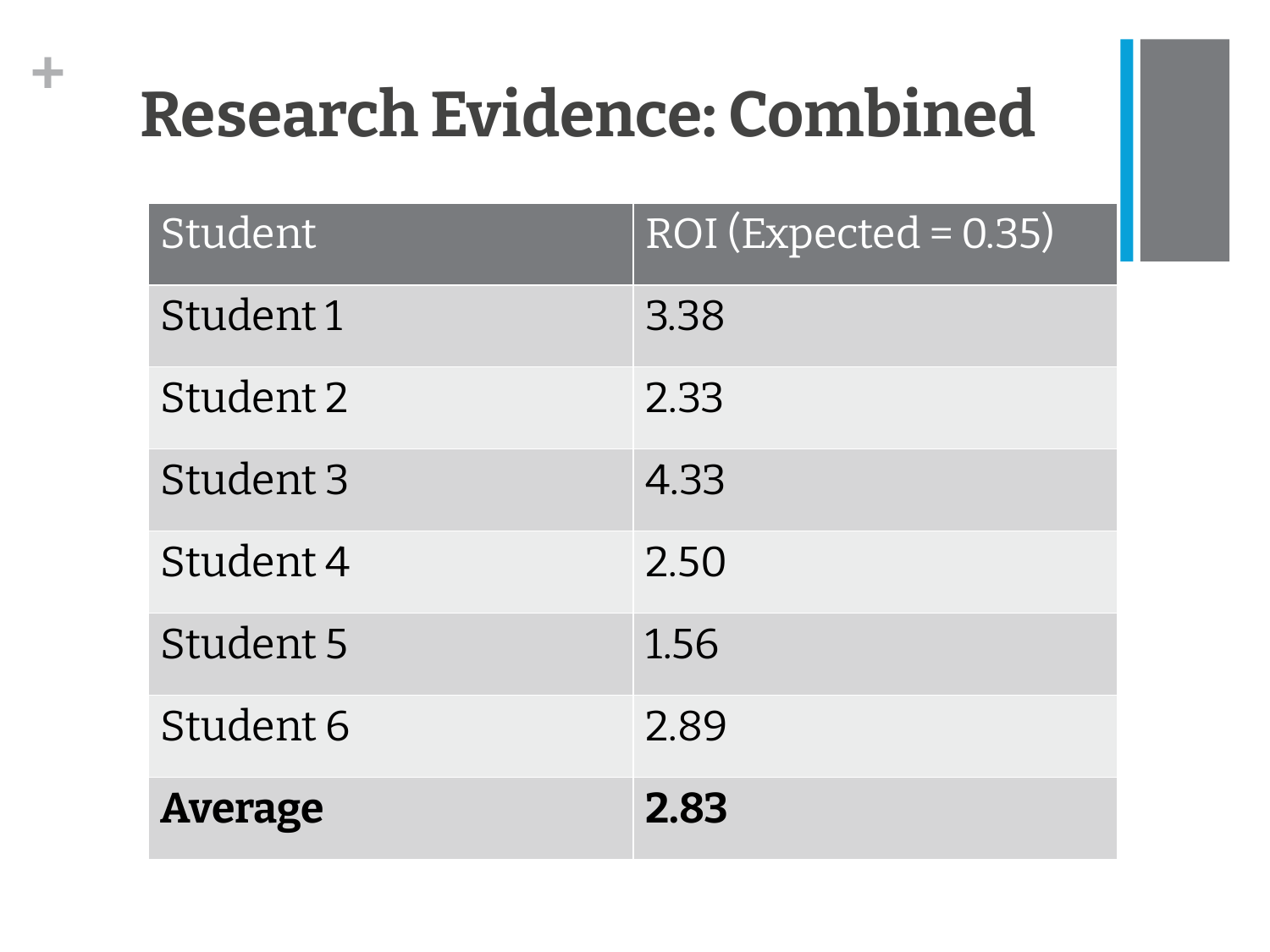

# Research Evidence: Combined
| Student | ROI (Expected = 0.35) |
| --- | --- |
| Student 1 | 3.38 |
| Student 2 | 2.33 |
| Student 3 | 4.33 |
| Student 4 | 2.50 |
| Student 5 | 1.56 |
| Student 6 | 2.89 |
| Average | 2.83 |